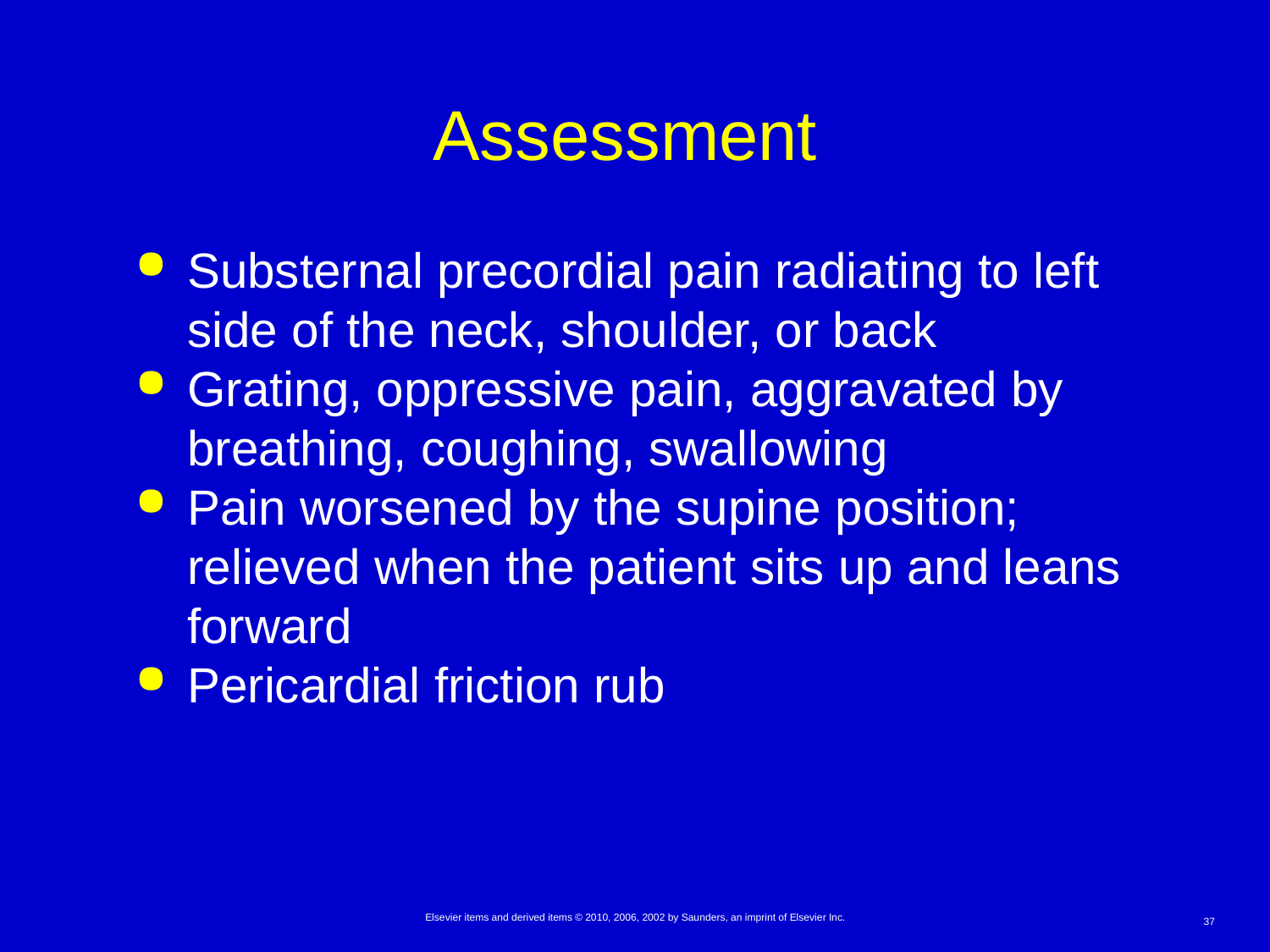

# Assessment
Substernal precordial pain radiating to left side of the neck, shoulder, or back
Grating, oppressive pain, aggravated by breathing, coughing, swallowing
Pain worsened by the supine position; relieved when the patient sits up and leans forward
Pericardial friction rub